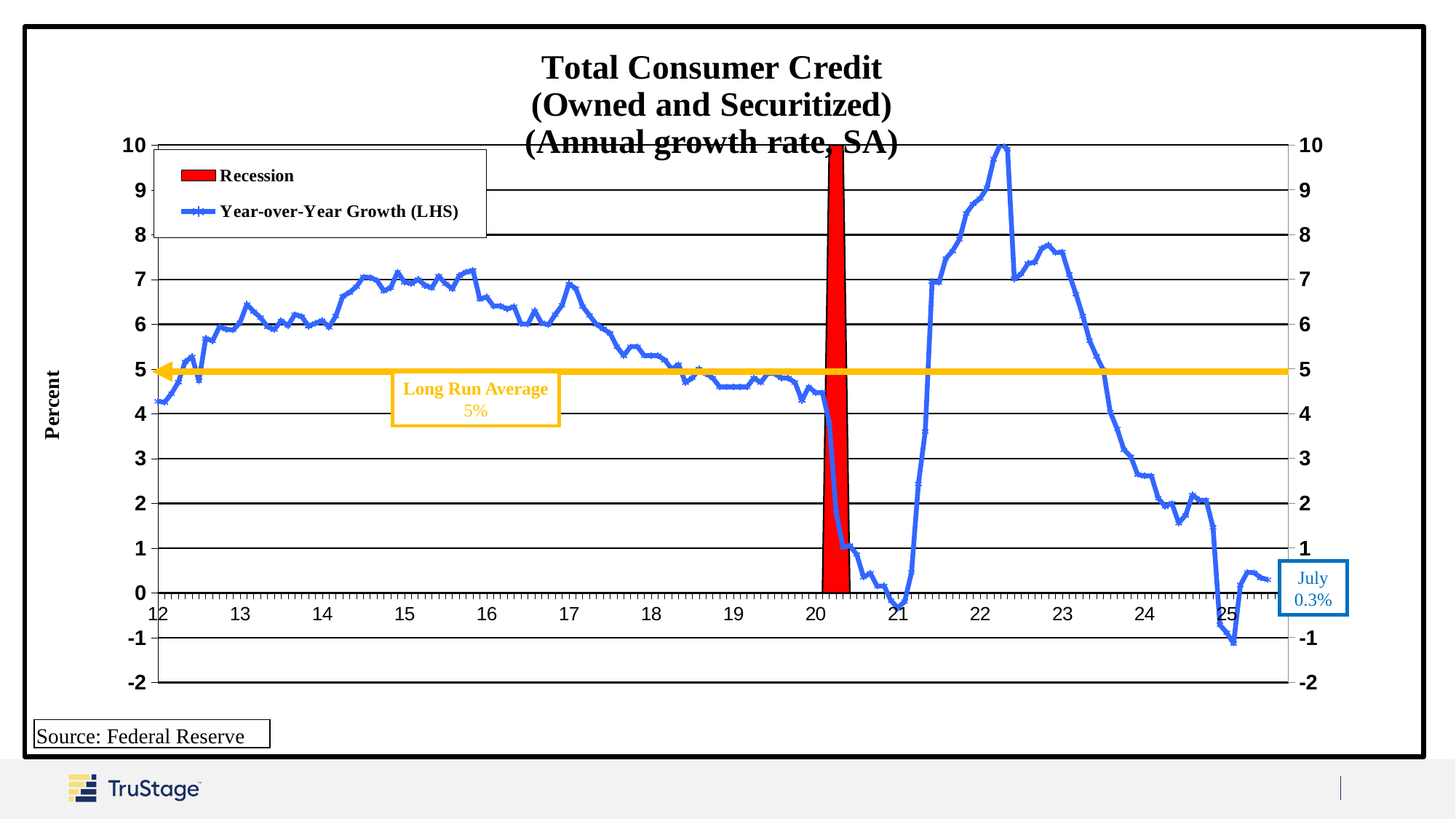

### Chart: Total Consumer Credit
(Owned and Securitized)
(Annual growth rate, SA)

| Category | Recession | Year-over-Year Growth (LHS) |
|---|---|---|
| 12 | None | 4.280387239 |
|  | None | 4.259841385 |
|  | None | 4.452838657 |
|  | None | 4.707263776 |
|  | None | 5.163784133 |
|  | None | 5.274857704 |
|  | None | 4.73561815 |
|  | None | 5.683501895 |
|  | None | 5.627538337 |
|  | None | 5.946233738 |
|  | None | 5.887453463 |
|  | None | 5.871512008 |
| 13 | None | 6.037983442 |
|  | None | 6.444250722 |
|  | None | 6.284641814 |
|  | None | 6.149229564 |
|  | None | 5.946731773 |
|  | None | 5.882742149 |
|  | None | 6.078006495 |
|  | None | 5.970371623 |
|  | None | 6.216065456 |
|  | None | 6.174678014 |
|  | None | 5.959361077 |
|  | None | 6.022591702 |
| 14 | None | 6.08005949 |
|  | None | 5.934916695 |
|  | None | 6.188818308 |
|  | None | 6.622432729 |
|  | None | 6.711491341 |
|  | None | 6.842935481 |
|  | None | 7.058721132 |
|  | None | 7.045228034 |
|  | None | 6.978473157 |
|  | None | 6.745449611 |
|  | None | 6.817902556 |
|  | None | 7.16785469 |
| 15 | None | 6.942300113 |
|  | None | 6.908443468 |
|  | None | 7.001092466 |
|  | None | 6.868301763 |
|  | None | 6.812397663 |
|  | None | 7.073745012 |
|  | None | 6.907354826 |
|  | None | 6.79148789 |
|  | None | 7.085934609 |
|  | None | 7.166733647 |
|  | None | 7.201843002 |
|  | None | 6.562315753 |
| 16 | None | 6.608541683 |
|  | None | 6.40696023 |
|  | None | 6.4101066 |
|  | None | 6.341726691 |
|  | None | 6.395873306 |
|  | None | 6.011257063 |
|  | None | 6.001143128 |
|  | None | 6.30322395 |
|  | None | 6.03011526 |
|  | None | 5.987418835 |
|  | None | 6.216550656 |
|  | None | 6.424980172 |
| 17 | None | 6.9 |
|  | None | 6.8 |
|  | None | 6.4 |
|  | None | 6.2 |
|  | None | 6.0 |
|  | None | 5.9 |
|  | None | 5.8 |
|  | None | 5.5 |
|  | None | 5.3 |
|  | None | 5.5 |
|  | None | 5.5 |
|  | None | 5.3 |
| 18 | None | 5.3 |
|  | None | 5.3 |
|  | None | 5.2 |
|  | None | 5.0 |
|  | None | 5.1 |
|  | None | 4.7 |
|  | None | 4.8 |
|  | None | 5.0 |
|  | None | 4.9 |
|  | None | 4.8 |
|  | None | 4.6 |
|  | None | 4.6 |
| 19 | None | 4.6 |
|  | None | 4.6 |
|  | None | 4.6 |
|  | None | 4.8 |
|  | None | 4.7 |
|  | None | 4.9 |
|  | None | 4.9 |
|  | None | 4.8 |
|  | None | 4.8 |
|  | None | 4.7 |
|  | None | 4.3 |
|  | None | 4.6 |
| 20 | None | 4.47147 |
|  | None | 4.47333 |
|  | 10.0 | 3.80395 |
|  | 10.0 | 1.79508 |
|  | 10.0 | 1.02142 |
|  | None | 1.0564 |
|  | None | 0.8584 |
|  | None | 0.35689 |
|  | None | 0.439 |
|  | None | 0.14769 |
|  | None | 0.15677 |
|  | None | -0.17506 |
| 21 | None | -0.33271 |
|  | None | -0.19276 |
|  | None | 0.46002 |
|  | None | 2.43571 |
|  | None | 3.60465 |
|  | None | 6.95025 |
|  | None | 6.9321 |
|  | None | 7.46734 |
|  | None | 7.63828 |
|  | None | 7.90063 |
|  | None | 8.4767 |
|  | None | 8.69033 |
| 22 | None | 8.80837 |
|  | None | 9.04378 |
|  | None | 9.69007 |
|  | None | 10.03199 |
|  | None | 9.91288 |
|  | None | 7.01511 |
|  | None | 7.12485 |
|  | None | 7.35653 |
|  | None | 7.38643 |
|  | None | 7.69756 |
|  | None | 7.76696 |
|  | None | 7.60089 |
| 23 | None | 7.610257 |
|  | None | 7.11479 |
|  | None | 6.675909 |
|  | None | 6.183716 |
|  | None | 5.631867 |
|  | None | 5.283865 |
|  | None | 4.977968 |
|  | None | 4.039571 |
|  | None | 3.663762 |
|  | None | 3.201254 |
|  | None | 3.043079 |
|  | None | 2.644922 |
| 24 | None | 2.61445 |
|  | None | 2.61458 |
|  | None | 2.11495 |
|  | None | 1.93364 |
|  | None | 2.00056 |
|  | None | 1.56069 |
|  | None | 1.73558 |
|  | None | 2.18783 |
|  | None | 2.07201 |
|  | None | 2.06859 |
|  | None | 1.46467 |
|  | None | -0.71246 |
| 25 | None | -0.8888 |
|  | None | -1.12753 |
|  | None | 0.17941 |
|  | None | 0.45924 |
|  | None | 0.45156 |
|  | None | 0.33526 |
|  | None | 0.29563 |
|  | None | None |
|  | None | None |
|  | None | None |
Long Run Average
5%
July
0.3%
Source: Federal Reserve